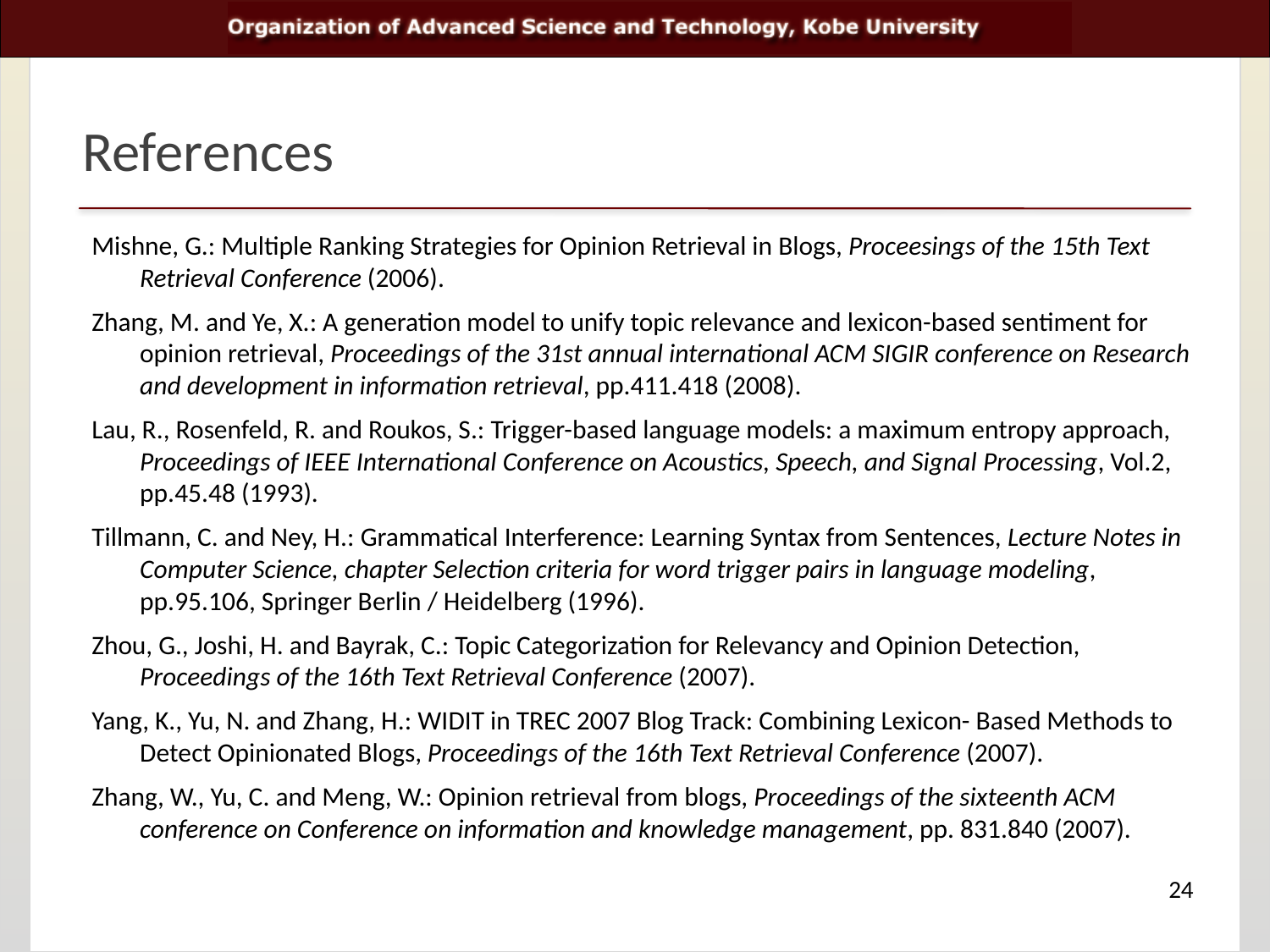

# References
Mishne, G.: Multiple Ranking Strategies for Opinion Retrieval in Blogs, Proceesings of the 15th Text Retrieval Conference (2006).
Zhang, M. and Ye, X.: A generation model to unify topic relevance and lexicon-based sentiment for opinion retrieval, Proceedings of the 31st annual international ACM SIGIR conference on Research and development in information retrieval, pp.411.418 (2008).
Lau, R., Rosenfeld, R. and Roukos, S.: Trigger-based language models: a maximum entropy approach, Proceedings of IEEE International Conference on Acoustics, Speech, and Signal Processing, Vol.2, pp.45.48 (1993).
Tillmann, C. and Ney, H.: Grammatical Interference: Learning Syntax from Sentences, Lecture Notes in Computer Science, chapter Selection criteria for word trigger pairs in language modeling, pp.95.106, Springer Berlin / Heidelberg (1996).
Zhou, G., Joshi, H. and Bayrak, C.: Topic Categorization for Relevancy and Opinion Detection, Proceedings of the 16th Text Retrieval Conference (2007).
Yang, K., Yu, N. and Zhang, H.: WIDIT in TREC 2007 Blog Track: Combining Lexicon- Based Methods to Detect Opinionated Blogs, Proceedings of the 16th Text Retrieval Conference (2007).
Zhang, W., Yu, C. and Meng, W.: Opinion retrieval from blogs, Proceedings of the sixteenth ACM conference on Conference on information and knowledge management, pp. 831.840 (2007).

24